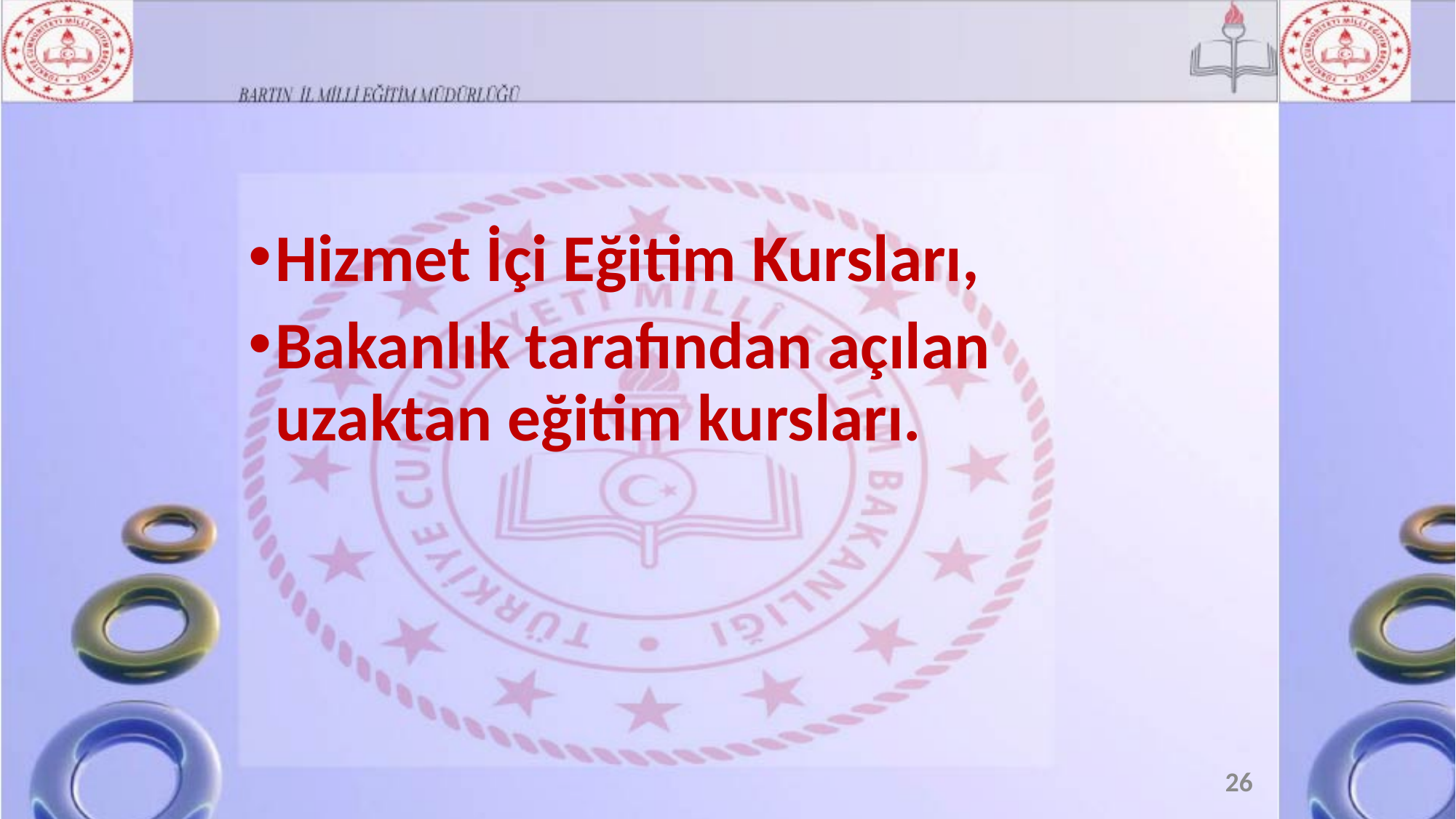

Hizmet İçi Eğitim Kursları,
Bakanlık tarafından açılan uzaktan eğitim kursları.
26